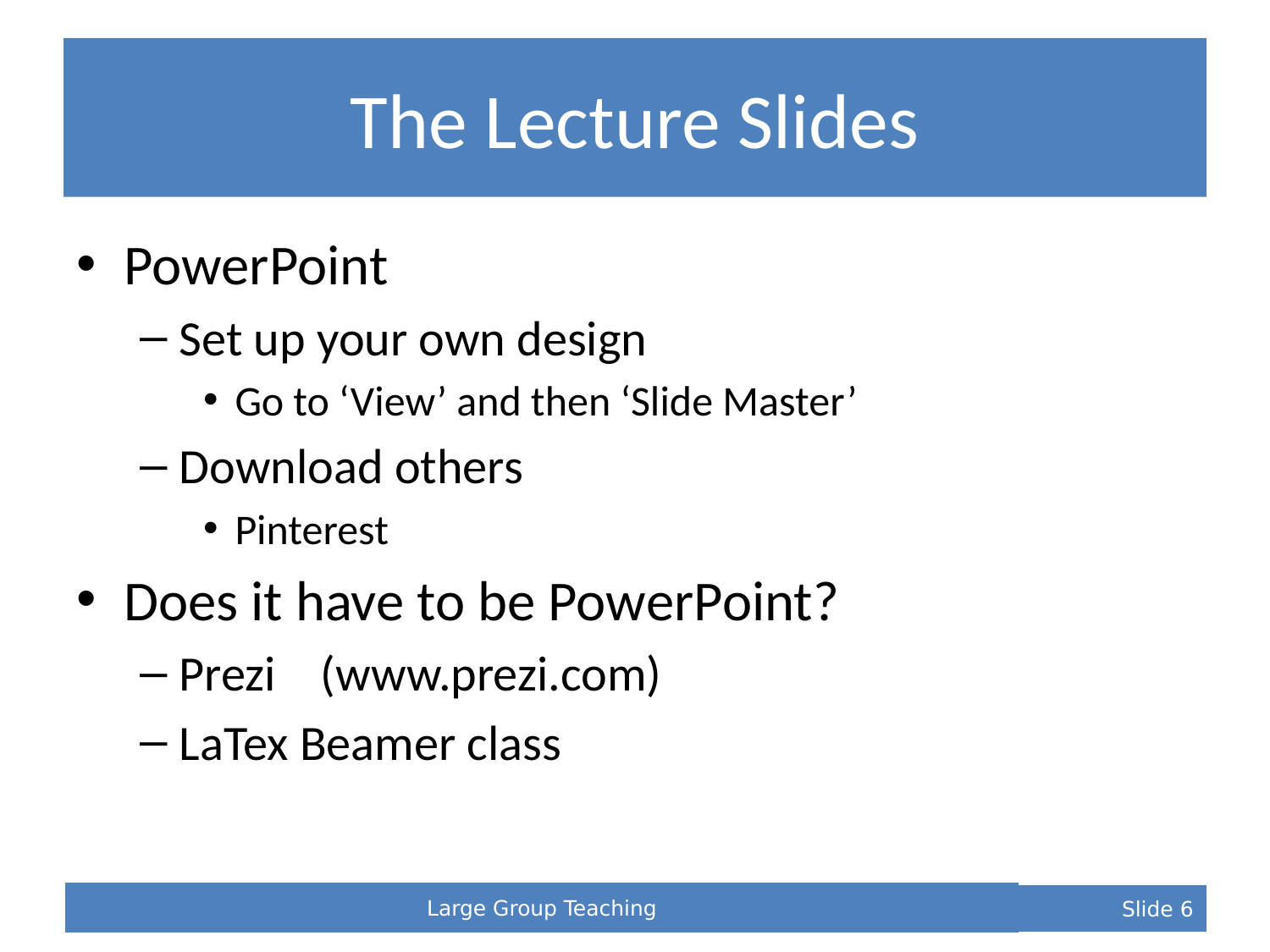

# The Lecture Slides
PowerPoint
Set up your own design
Go to ‘View’ and then ‘Slide Master’
Download others
Pinterest
Does it have to be PowerPoint?
Prezi    (www.prezi.com)
LaTex Beamer class
Large Group Teaching
Slide 6